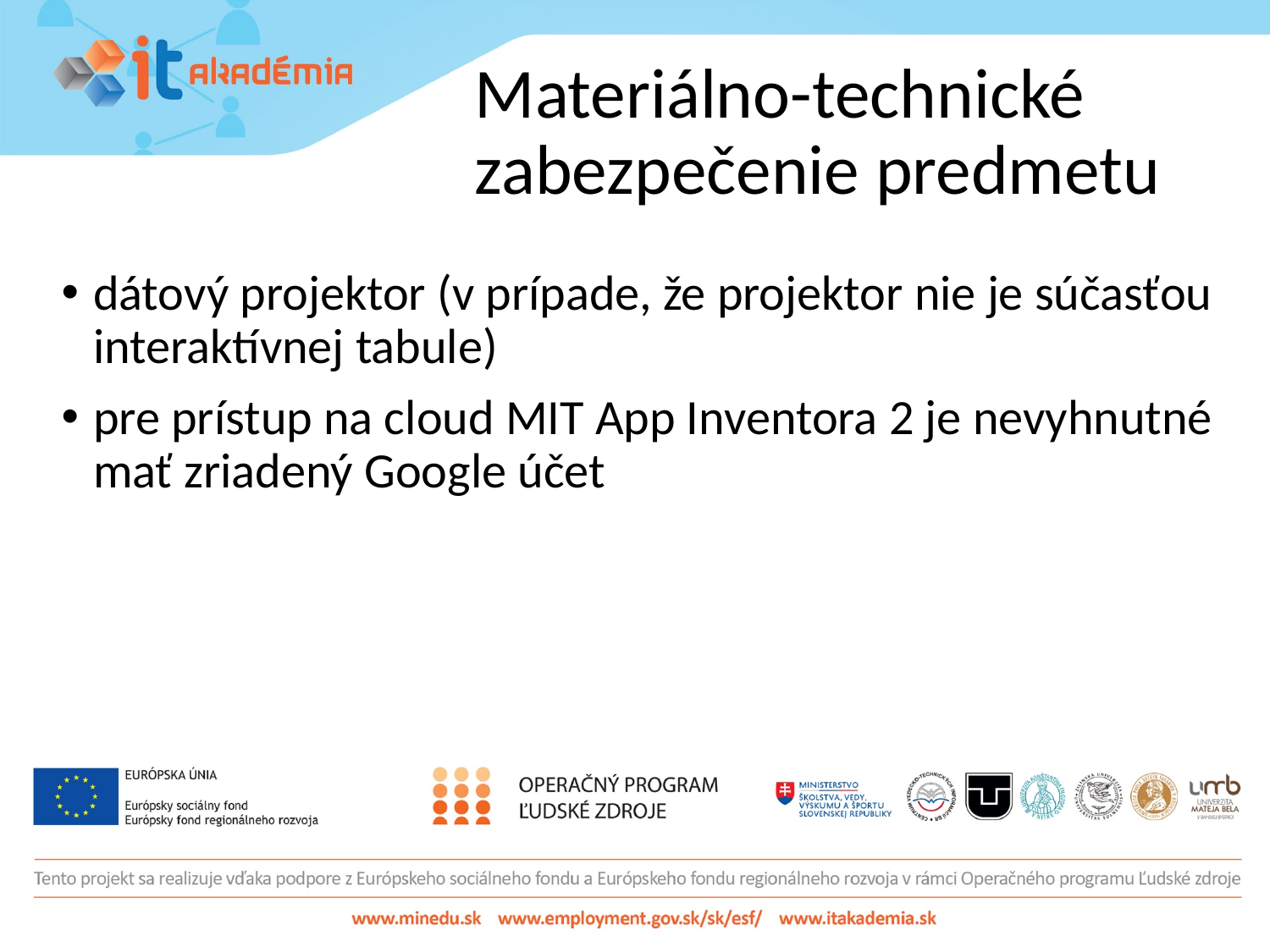

# Materiálno-technické zabezpečenie predmetu

dátový projektor (v prípade, že projektor nie je súčasťou interaktívnej tabule)
pre prístup na cloud MIT App Inventora 2 je nevyhnutné mať zriadený Google účet